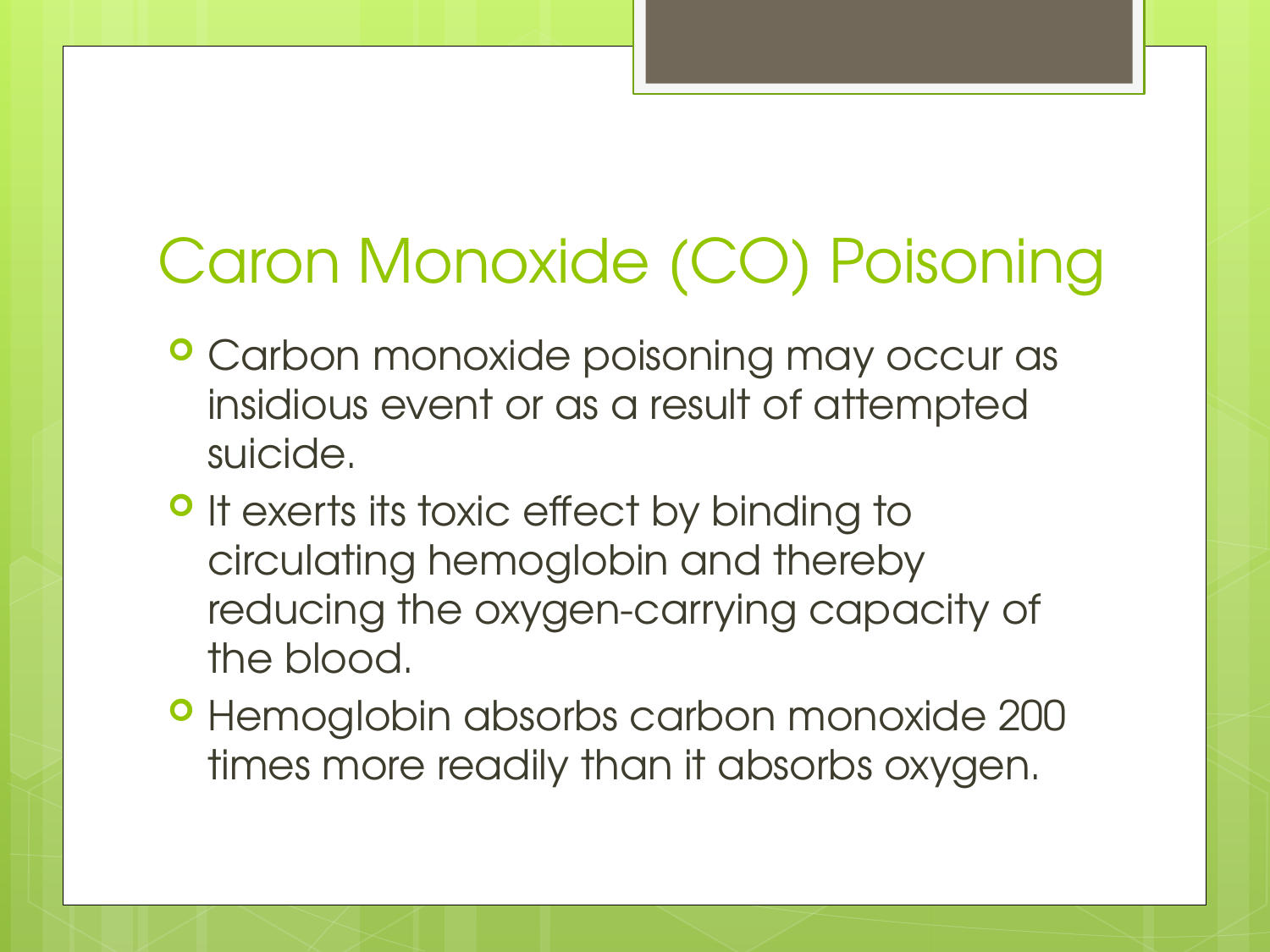

# Caron Monoxide (CO) Poisoning
Carbon monoxide poisoning may occur as insidious event or as a result of attempted suicide.
It exerts its toxic effect by binding to circulating hemoglobin and thereby reducing the oxygen-carrying capacity of the blood.
Hemoglobin absorbs carbon monoxide 200 times more readily than it absorbs oxygen.